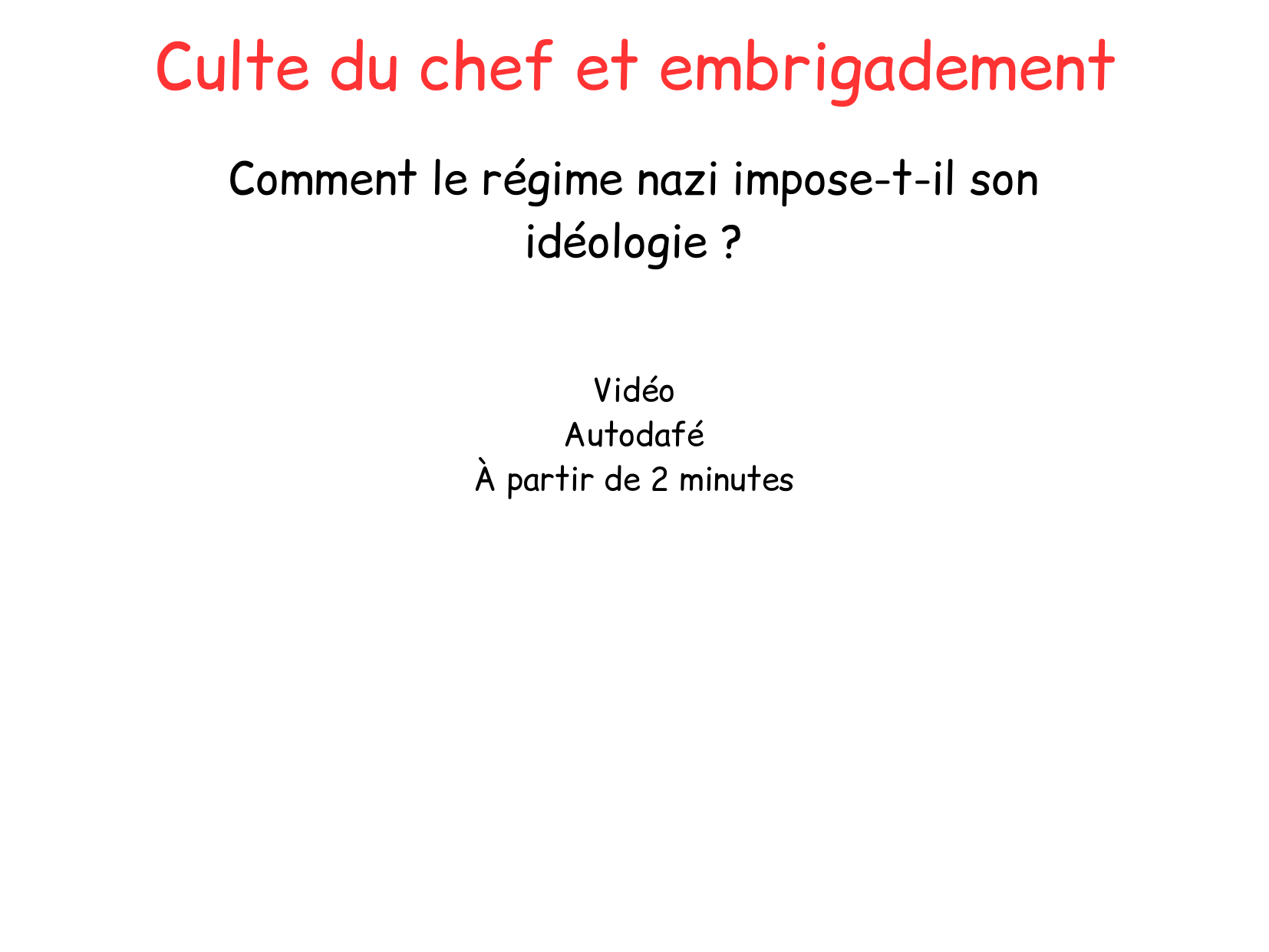

Culte du chef et embrigadement
Comment le régime nazi impose-t-il son idéologie ?
Vidéo
Autodafé
À partir de 2 minutes